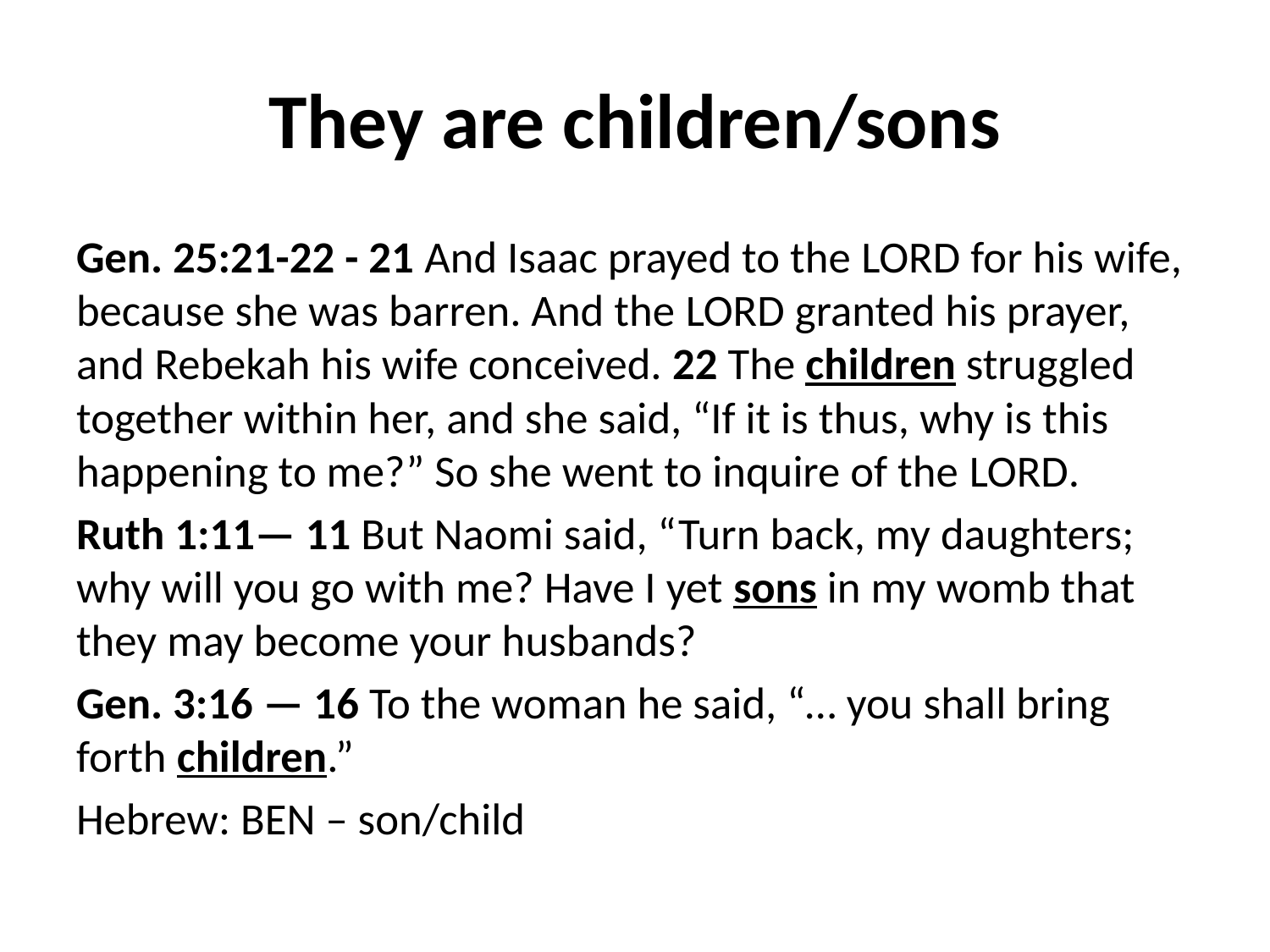

# They are children/sons
Gen. 25:21-22 - 21 And Isaac prayed to the Lord for his wife, because she was barren. And the Lord granted his prayer, and Rebekah his wife conceived. 22 The children struggled together within her, and she said, “If it is thus, why is this happening to me?” So she went to inquire of the Lord.
Ruth 1:11— 11 But Naomi said, “Turn back, my daughters; why will you go with me? Have I yet sons in my womb that they may become your husbands?
Gen. 3:16 — 16 To the woman he said, “… you shall bring forth children.”
Hebrew: BEN – son/child